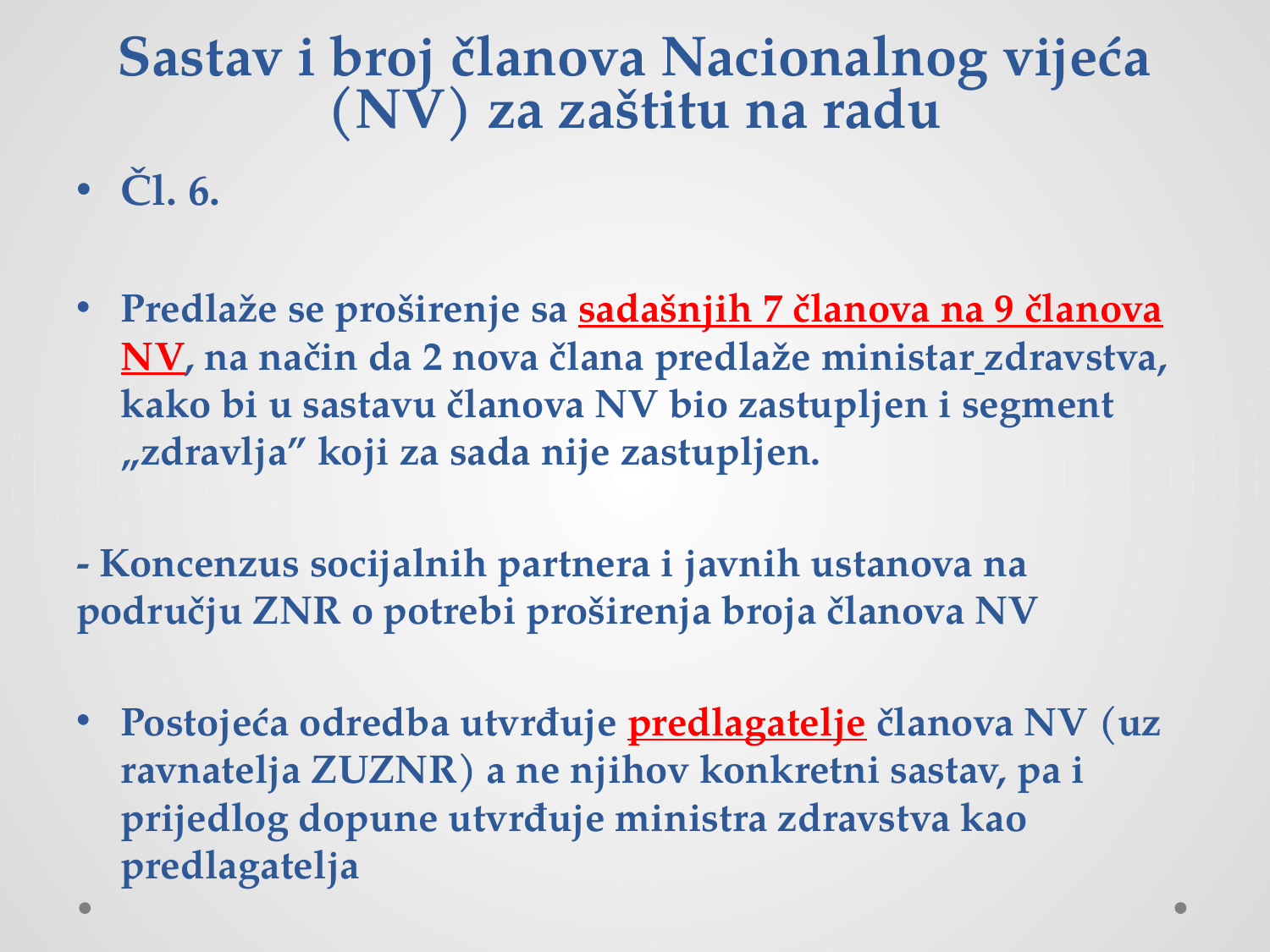

# Sastav i broj članova Nacionalnog vijeća (NV) za zaštitu na radu
Čl. 6.

Predlaže se proširenje sa sadašnjih 7 članova na 9 članova NV, na način da 2 nova člana predlaže ministar zdravstva, kako bi u sastavu članova NV bio zastupljen i segment „zdravlja” koji za sada nije zastupljen.

- Koncenzus socijalnih partnera i javnih ustanova na području ZNR o potrebi proširenja broja članova NV

Postojeća odredba utvrđuje predlagatelje članova NV (uz ravnatelja ZUZNR) a ne njihov konkretni sastav, pa i prijedlog dopune utvrđuje ministra zdravstva kao predlagatelja